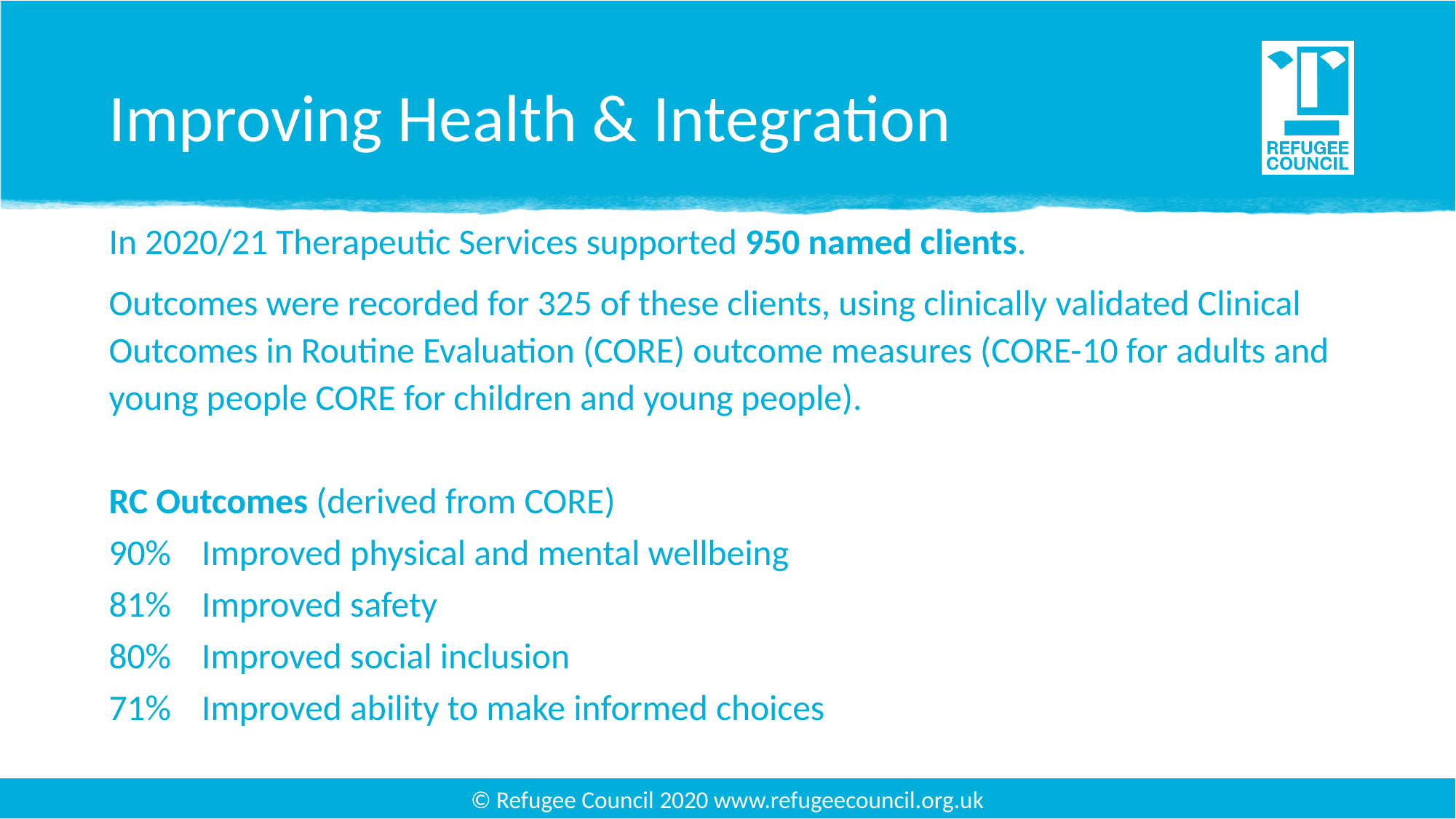

# Improving Health & Integration
In 2020/21 Therapeutic Services supported 950 named clients.
Outcomes were recorded for 325 of these clients, using clinically validated Clinical Outcomes in Routine Evaluation (CORE) outcome measures (CORE-10 for adults and young people CORE for children and young people).

RC Outcomes (derived from CORE)
90% 	Improved physical and mental wellbeing
81%	Improved safety
80% 	Improved social inclusion
71% 	Improved ability to make informed choices